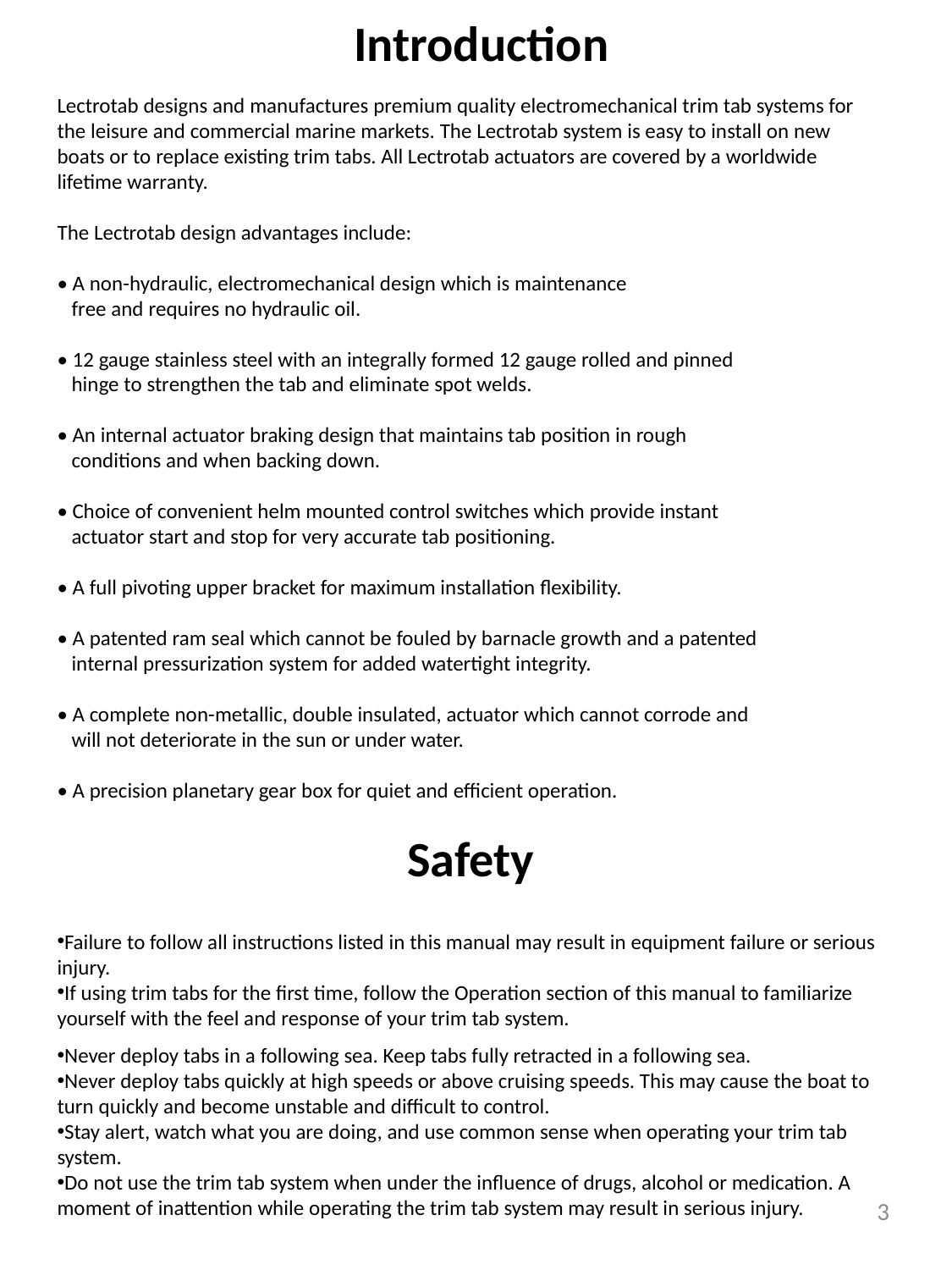

# Introduction
Lectrotab designs and manufactures premium quality electromechanical trim tab systems for the leisure and commercial marine markets. The Lectrotab system is easy to install on new boats or to replace existing trim tabs. All Lectrotab actuators are covered by a worldwide lifetime warranty.

The Lectrotab design advantages include:

• A non-hydraulic, electromechanical design which is maintenance
   free and requires no hydraulic oil.

• 12 gauge stainless steel with an integrally formed 12 gauge rolled and pinned
   hinge to strengthen the tab and eliminate spot welds.

• An internal actuator braking design that maintains tab position in rough
   conditions and when backing down.

• Choice of convenient helm mounted control switches which provide instant
   actuator start and stop for very accurate tab positioning.

• A full pivoting upper bracket for maximum installation flexibility.

• A patented ram seal which cannot be fouled by barnacle growth and a patented
   internal pressurization system for added watertight integrity.

• A complete non-metallic, double insulated, actuator which cannot corrode and
   will not deteriorate in the sun or under water.

• A precision planetary gear box for quiet and efficient operation.
Safety
Failure to follow all instructions listed in this manual may result in equipment failure or serious injury.
If using trim tabs for the first time, follow the Operation section of this manual to familiarize yourself with the feel and response of your trim tab system.
Never deploy tabs in a following sea. Keep tabs fully retracted in a following sea.
Never deploy tabs quickly at high speeds or above cruising speeds. This may cause the boat to turn quickly and become unstable and difficult to control.
Stay alert, watch what you are doing, and use common sense when operating your trim tab system.
Do not use the trim tab system when under the influence of drugs, alcohol or medication. A moment of inattention while operating the trim tab system may result in serious injury.

3